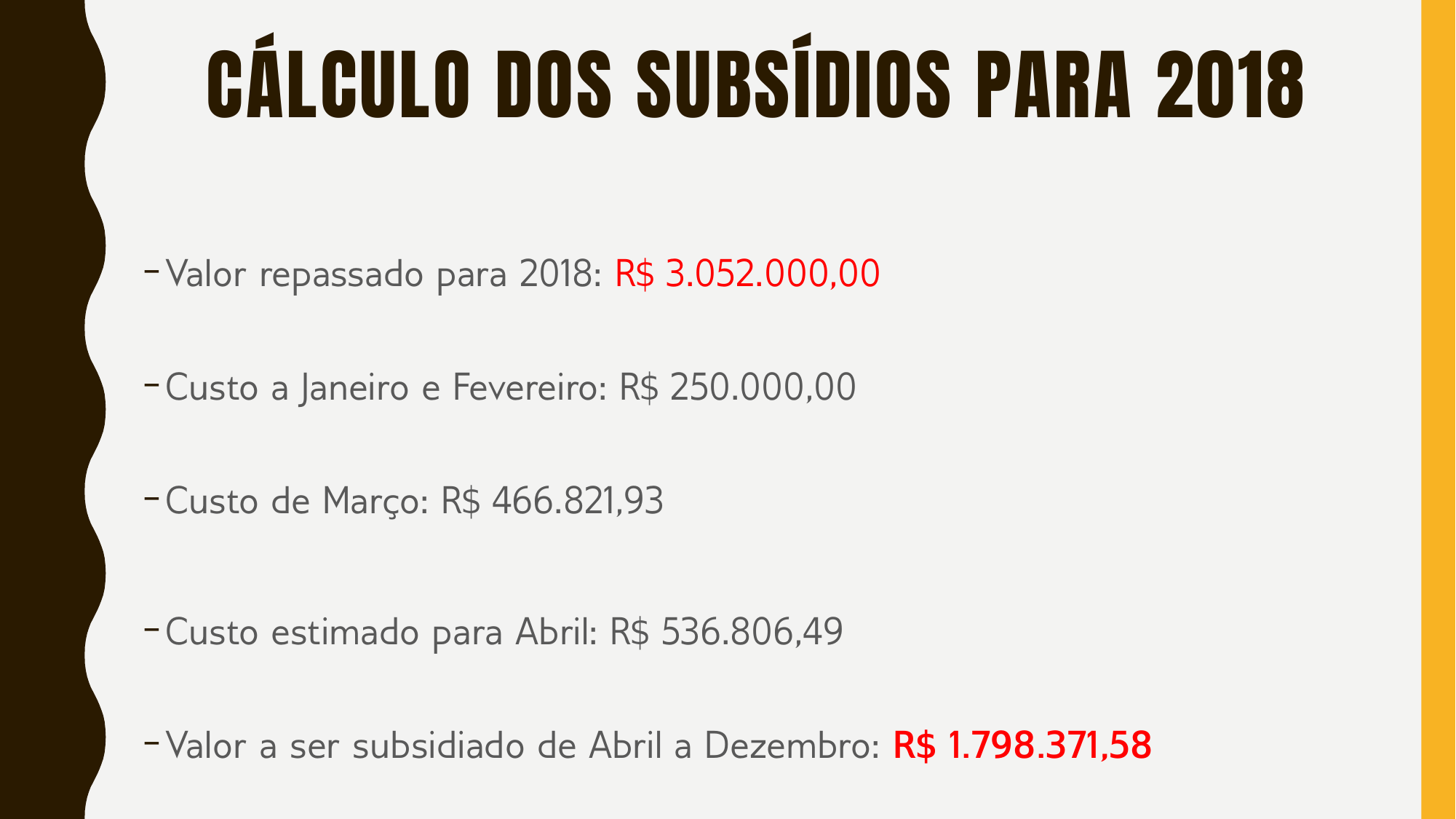

# Cálculo dos subsídios para 2018
Valor repassado para 2018: R$ 3.052.000,00

Custo a Janeiro e Fevereiro: R$ 250.000,00

Custo de Março: R$ 466.821,93

Custo estimado para Abril: R$ 536.806,49

Valor a ser subsidiado de Abril a Dezembro: R$ 1.798.371,58